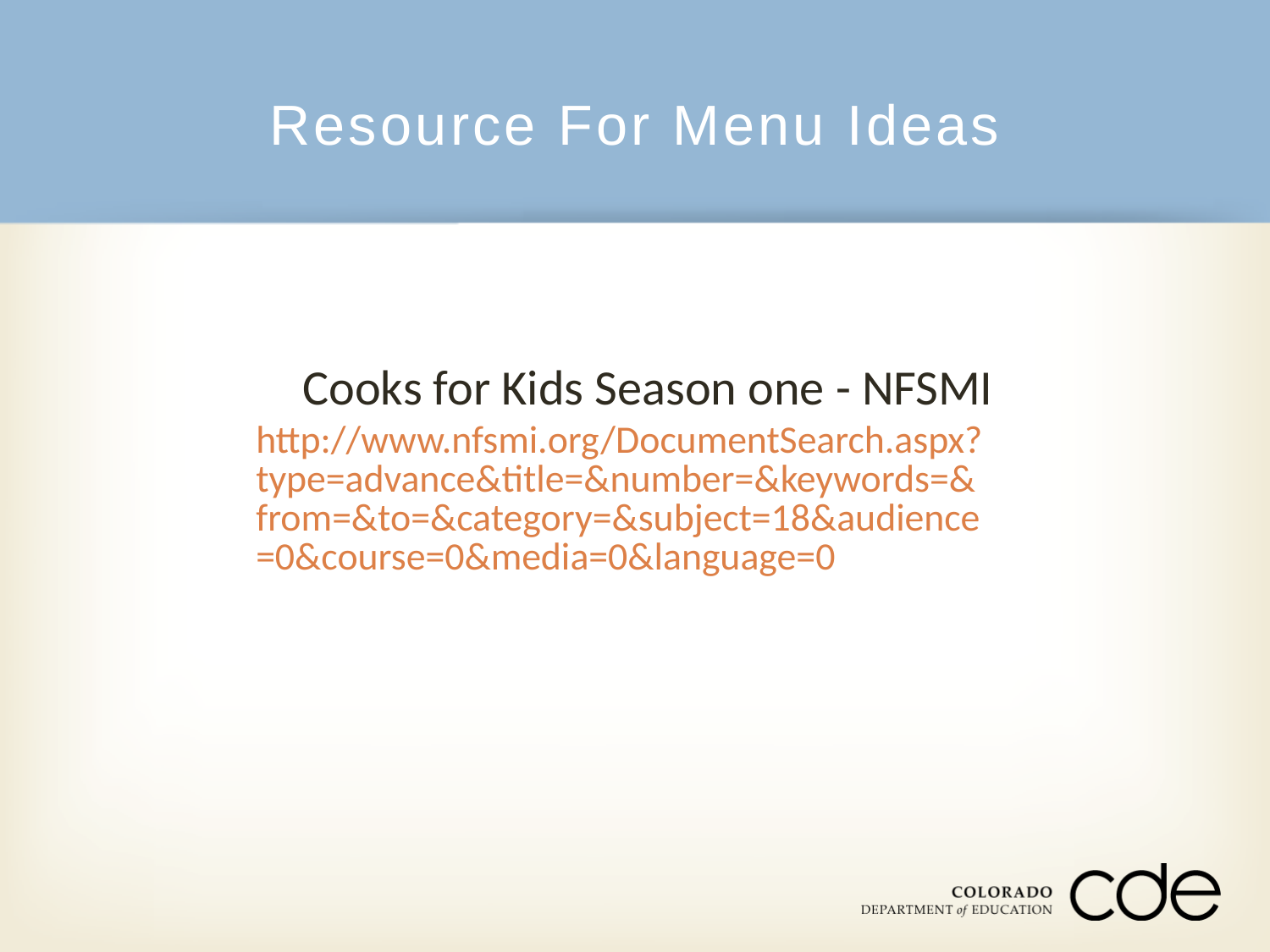

# Resource For Menu Ideas
Cooks for Kids Season one - NFSMI http://www.nfsmi.org/DocumentSearch.aspx?type=advance&title=&number=&keywords=&from=&to=&category=&subject=18&audience=0&course=0&media=0&language=0